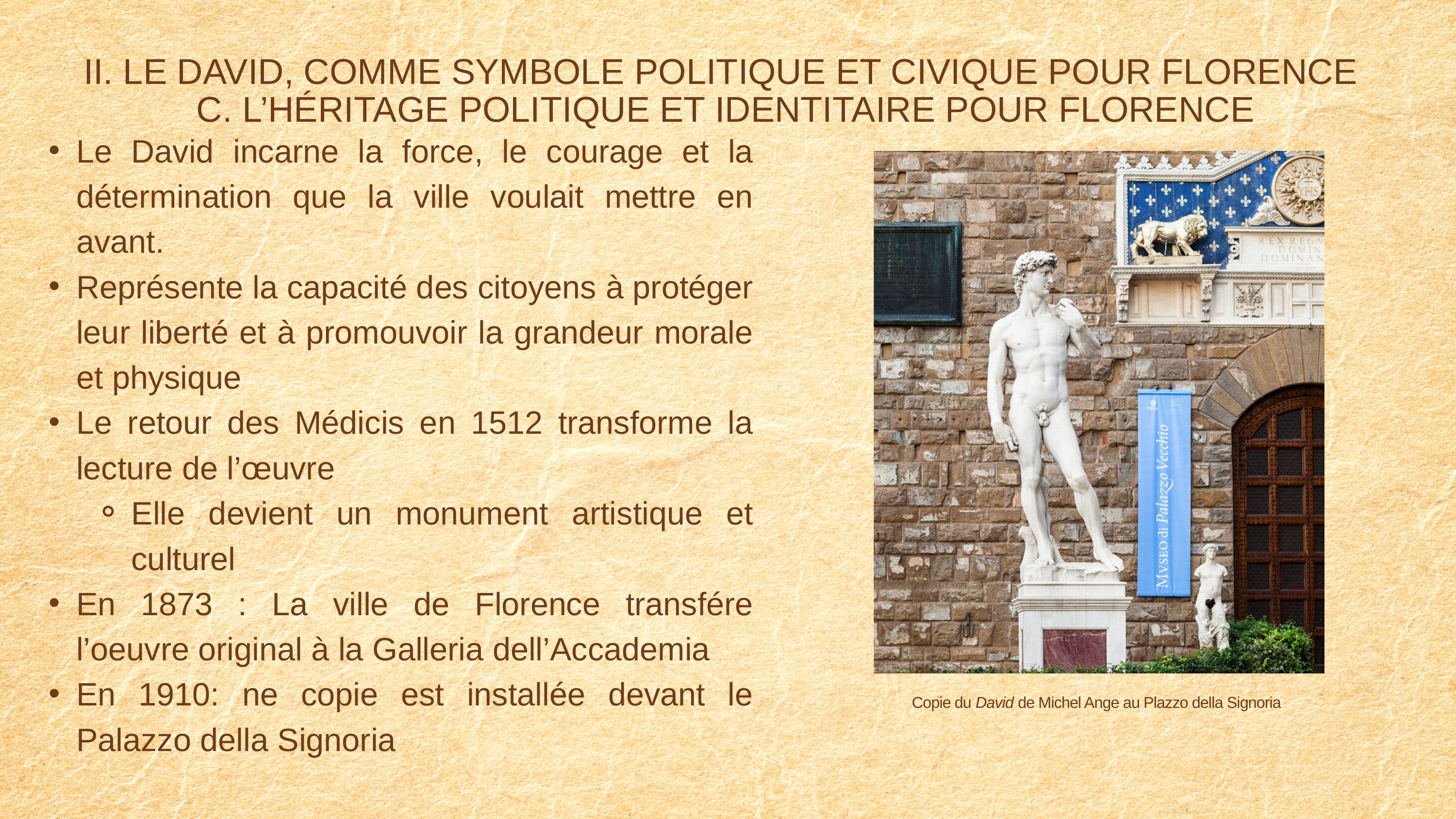

II. LE DAVID, COMME SYMBOLE POLITIQUE ET CIVIQUE POUR FLORENCE
C. L’HÉRITAGE POLITIQUE ET IDENTITAIRE POUR FLORENCE

Le David incarne la force, le courage et la détermination que la ville voulait mettre en avant.
Représente la capacité des citoyens à protéger leur liberté et à promouvoir la grandeur morale et physique
Le retour des Médicis en 1512 transforme la lecture de l’œuvre
Elle devient un monument artistique et culturel
En 1873 : La ville de Florence transfére l’oeuvre original à la Galleria dell’Accademia
En 1910: ne copie est installée devant le Palazzo della Signoria

Copie du David de Michel Ange au Plazzo della Signoria